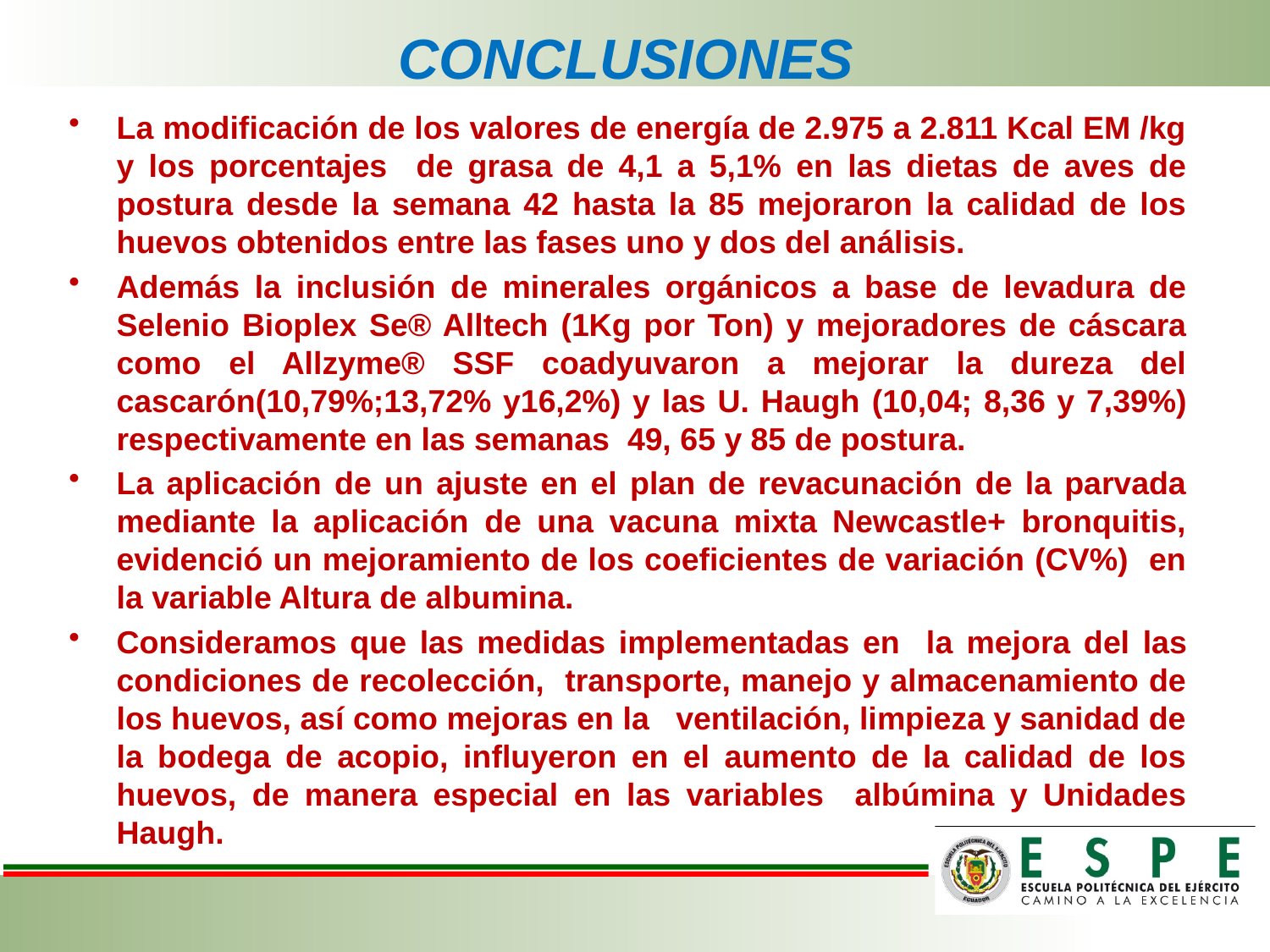

# CONCLUSIONES
La modificación de los valores de energía de 2.975 a 2.811 Kcal EM /kg y los porcentajes  de grasa de 4,1 a 5,1% en las dietas de aves de postura desde la semana 42 hasta la 85 mejoraron la calidad de los huevos obtenidos entre las fases uno y dos del análisis.
Además la inclusión de minerales orgánicos a base de levadura de Selenio Bioplex Se® Alltech (1Kg por Ton) y mejoradores de cáscara como el Allzyme® SSF coadyuvaron a mejorar la dureza del cascarón(10,79%;13,72% y16,2%) y las U. Haugh (10,04; 8,36 y 7,39%) respectivamente en las semanas  49, 65 y 85 de postura.
La aplicación de un ajuste en el plan de revacunación de la parvada mediante la aplicación de una vacuna mixta Newcastle+ bronquitis, evidenció un mejoramiento de los coeficientes de variación (CV%)  en la variable Altura de albumina.
Consideramos que las medidas implementadas en  la mejora del las condiciones de recolección,  transporte, manejo y almacenamiento de los huevos, así como mejoras en la   ventilación, limpieza y sanidad de la bodega de acopio, influyeron en el aumento de la calidad de los huevos, de manera especial en las variables  albúmina y Unidades Haugh.